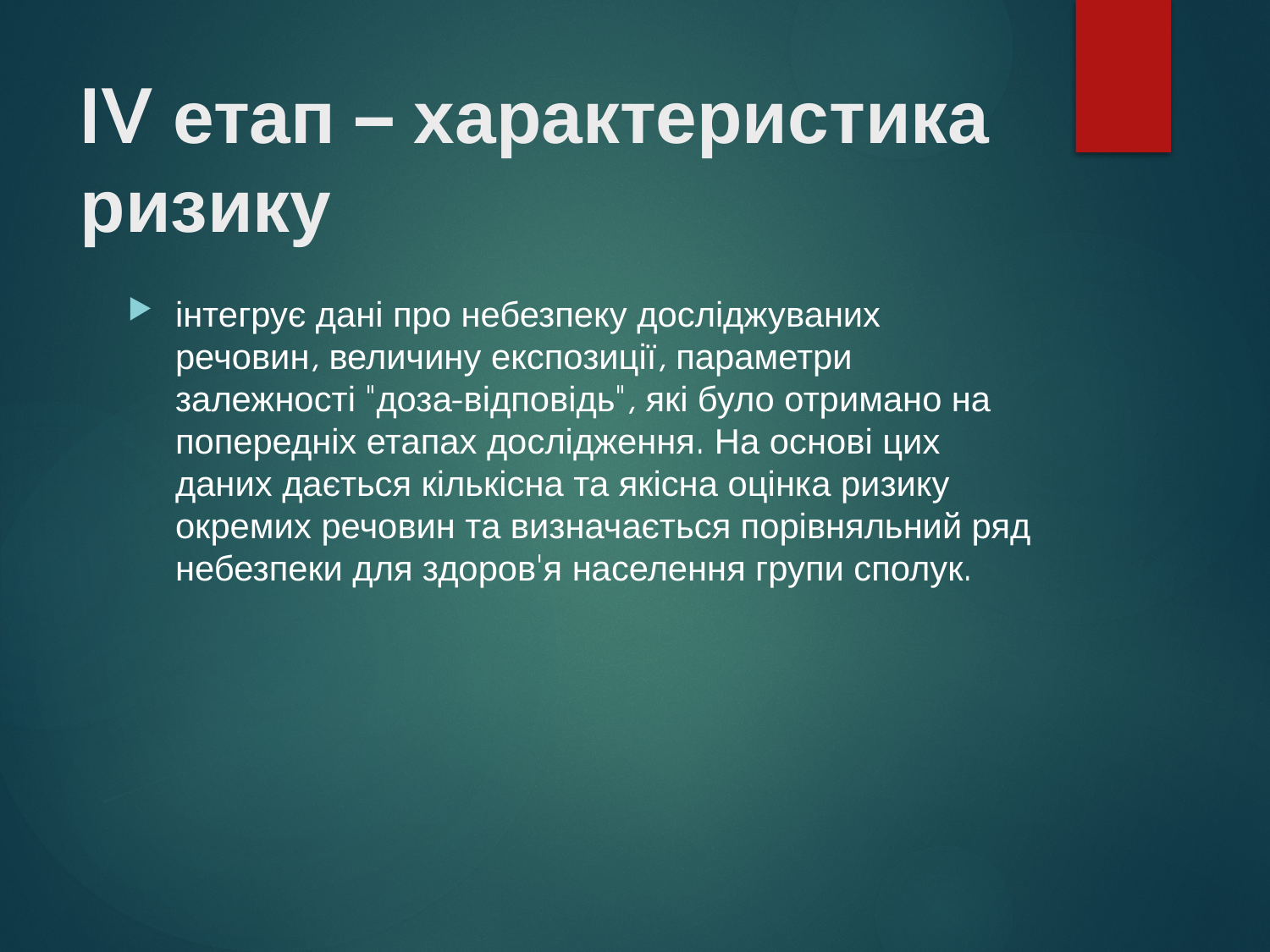

# IV етап – характеристика ризику
інтегрує дані про небезпеку досліджуваних речовин, величину експозиції, параметри залежності "доза-відповідь", які було отримано на попередніх етапах дослідження. На основі цих даних дається кількісна та якісна оцінка ризику окремих речовин та визначається порівняльний ряд небезпеки для здоров'я населення групи сполук.